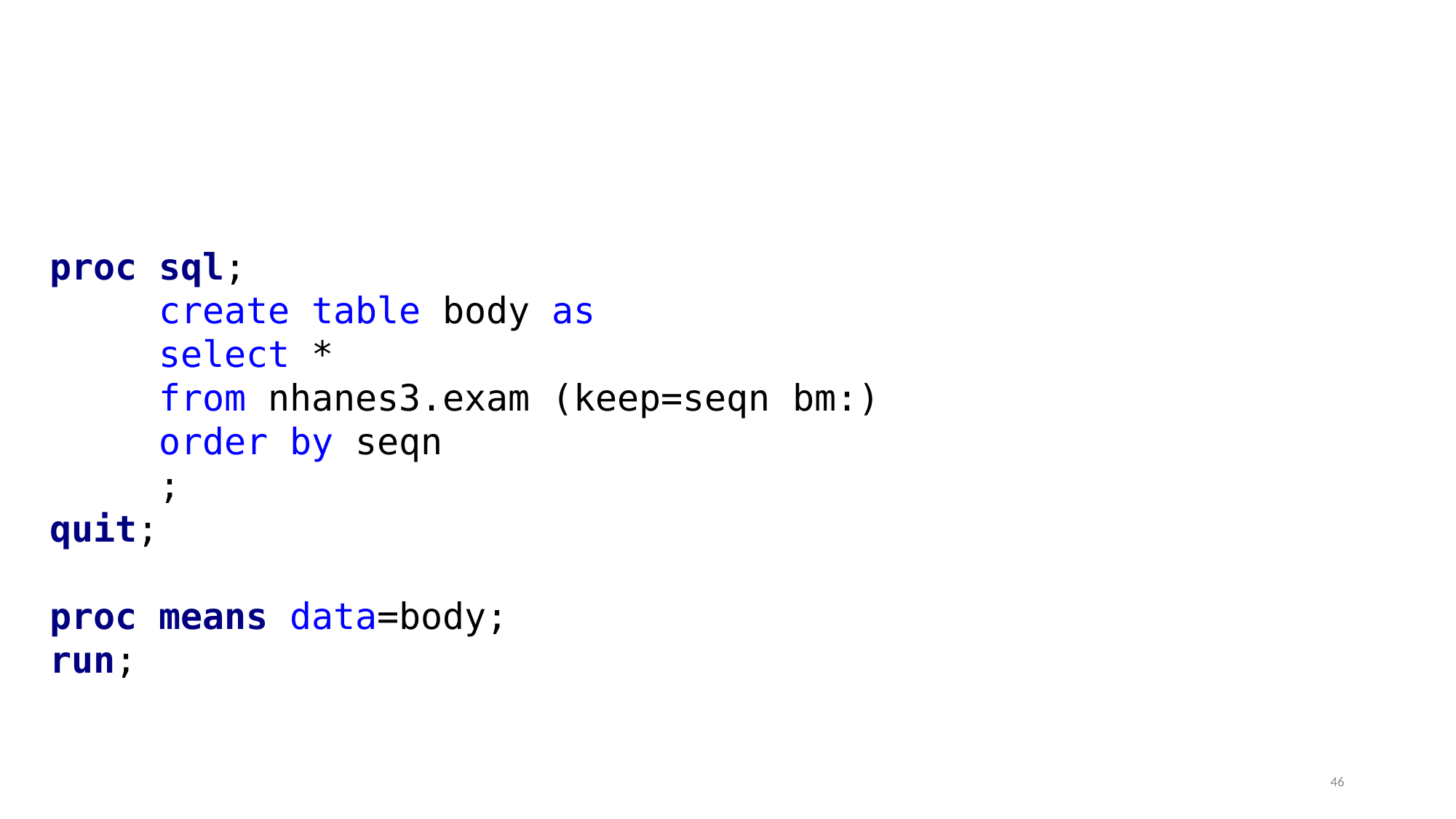

proc sql;
	create table body as
	select *
	from nhanes3.exam (keep=seqn bm:)
	order by seqn
	;
quit;

proc means data=body;
run;
46